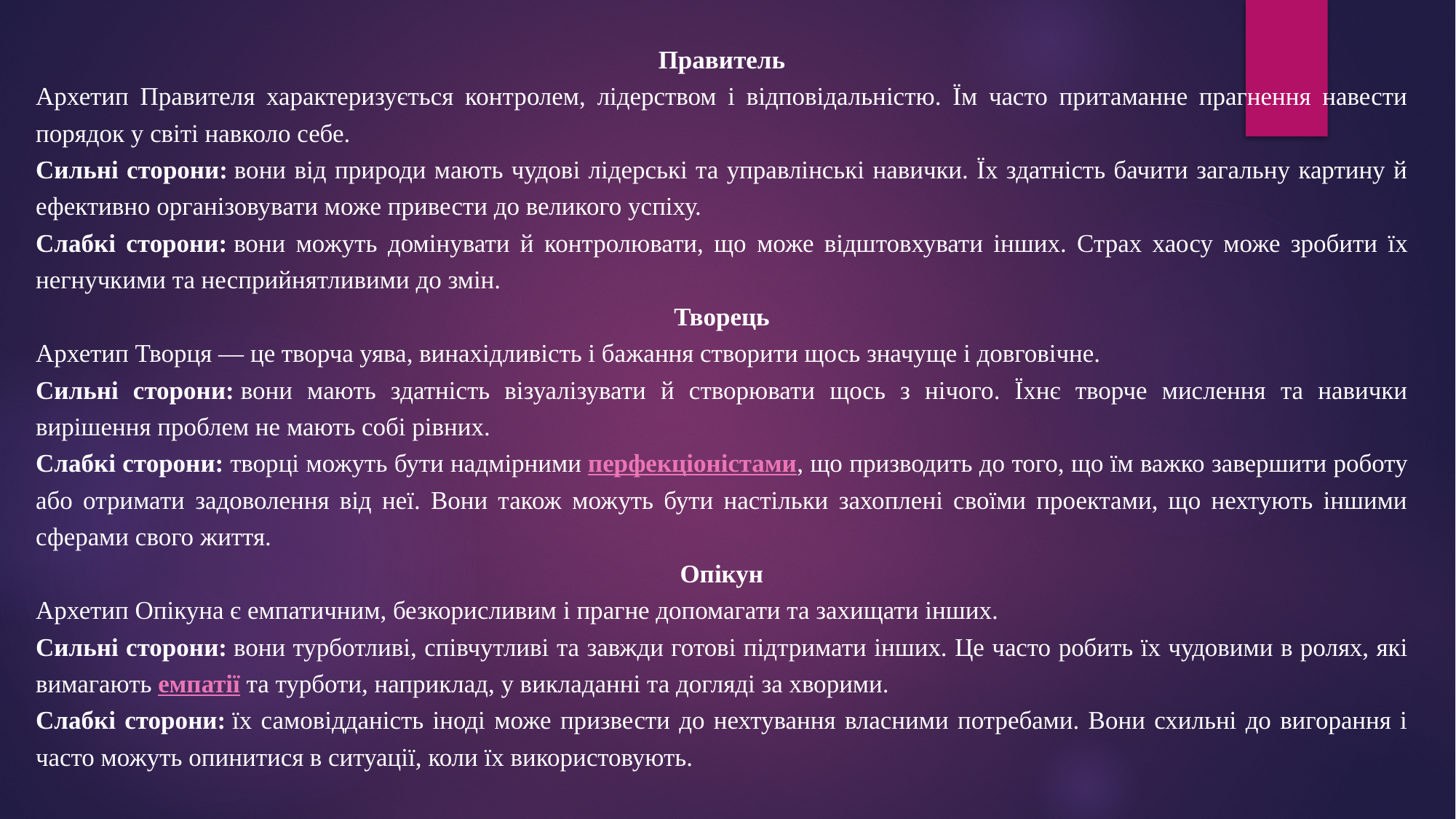

Правитель
Архетип Правителя характеризується контролем, лідерством і відповідальністю. Їм часто притаманне прагнення навести порядок у світі навколо себе.
Сильні сторони: вони від природи мають чудові лідерські та управлінські навички. Їх здатність бачити загальну картину й ефективно організовувати може привести до великого успіху.
Слабкі сторони: вони можуть домінувати й контролювати, що може відштовхувати інших. Страх хаосу може зробити їх негнучкими та несприйнятливими до змін.
Творець
Архетип Творця — це творча уява, винахідливість і бажання створити щось значуще і довговічне.
Сильні сторони: вони мають здатність візуалізувати й створювати щось з нічого. Їхнє творче мислення та навички вирішення проблем не мають собі рівних.
Слабкі сторони: творці можуть бути надмірними перфекціоністами, що призводить до того, що їм важко завершити роботу або отримати задоволення від неї. Вони також можуть бути настільки захоплені своїми проектами, що нехтують іншими сферами свого життя.
Опікун
Архетип Опікуна є емпатичним, безкорисливим і прагне допомагати та захищати інших.
Сильні сторони: вони турботливі, співчутливі та завжди готові підтримати інших. Це часто робить їх чудовими в ролях, які вимагають емпатії та турботи, наприклад, у викладанні та догляді за хворими.
Слабкі сторони: їх самовідданість іноді може призвести до нехтування власними потребами. Вони схильні до вигорання і часто можуть опинитися в ситуації, коли їх використовують.